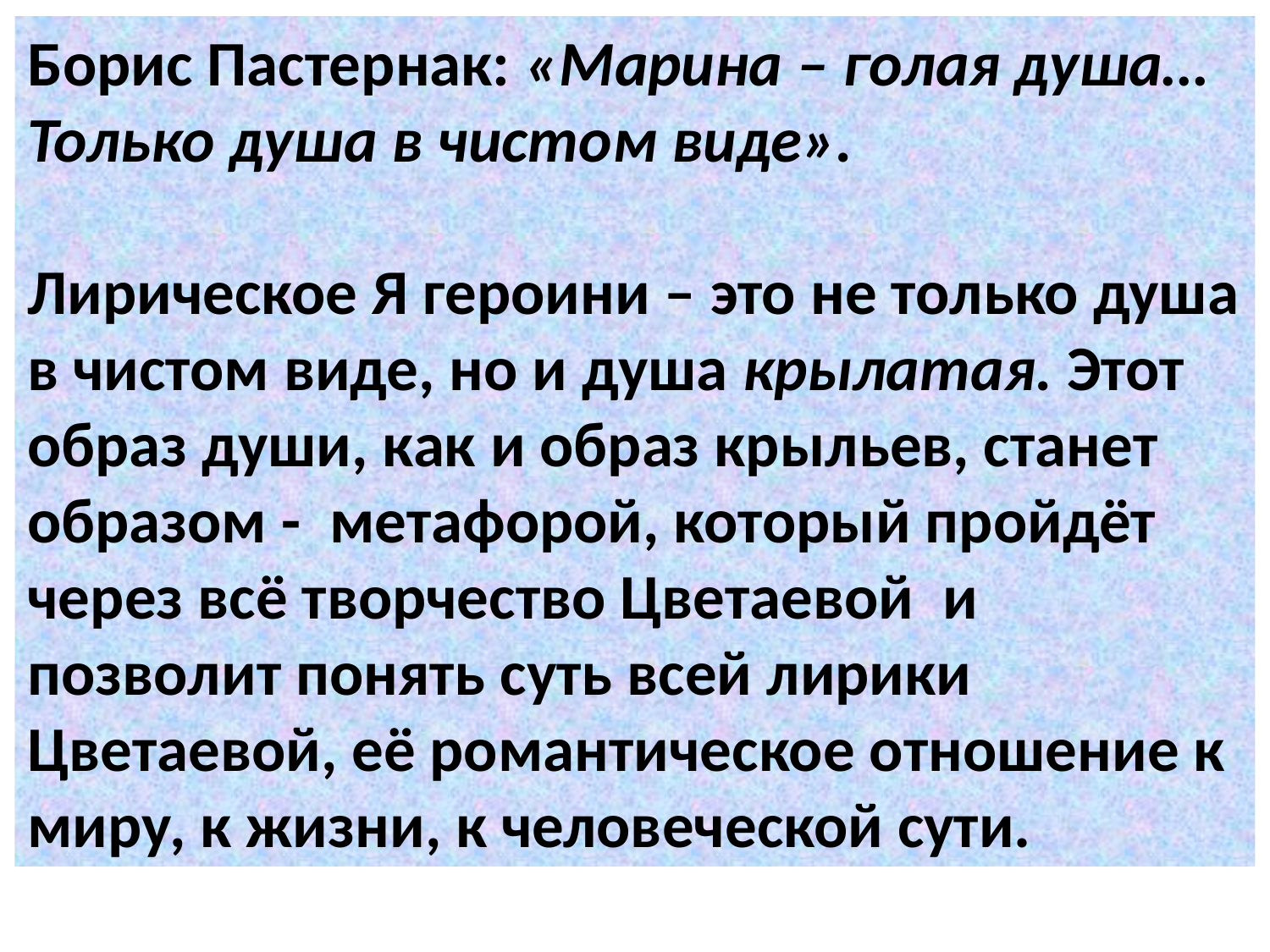

Борис Пастернак: «Марина – голая душа…Только душа в чистом виде».

Лирическое Я героини – это не только душа в чистом виде, но и душа крылатая. Этот образ души, как и образ крыльев, станет образом -  метафорой, который пройдёт через всё творчество Цветаевой  и позволит понять суть всей лирики Цветаевой, её романтическое отношение к миру, к жизни, к человеческой сути.